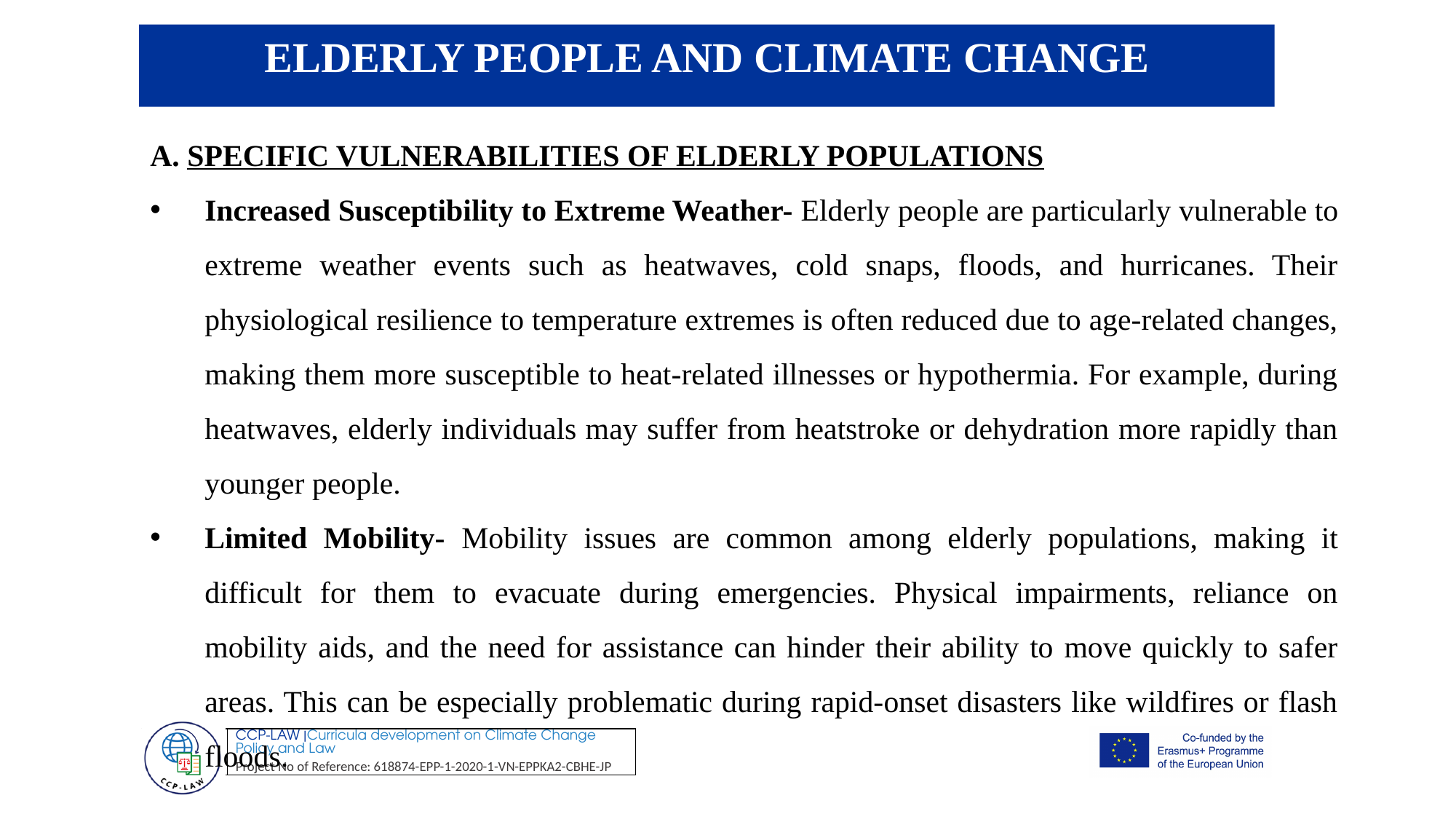

ELDERLY PEOPLE AND CLIMATE CHANGE
A. SPECIFIC VULNERABILITIES OF ELDERLY POPULATIONS
Increased Susceptibility to Extreme Weather- Elderly people are particularly vulnerable to extreme weather events such as heatwaves, cold snaps, floods, and hurricanes. Their physiological resilience to temperature extremes is often reduced due to age-related changes, making them more susceptible to heat-related illnesses or hypothermia. For example, during heatwaves, elderly individuals may suffer from heatstroke or dehydration more rapidly than younger people.
Limited Mobility- Mobility issues are common among elderly populations, making it difficult for them to evacuate during emergencies. Physical impairments, reliance on mobility aids, and the need for assistance can hinder their ability to move quickly to safer areas. This can be especially problematic during rapid-onset disasters like wildfires or flash floods.